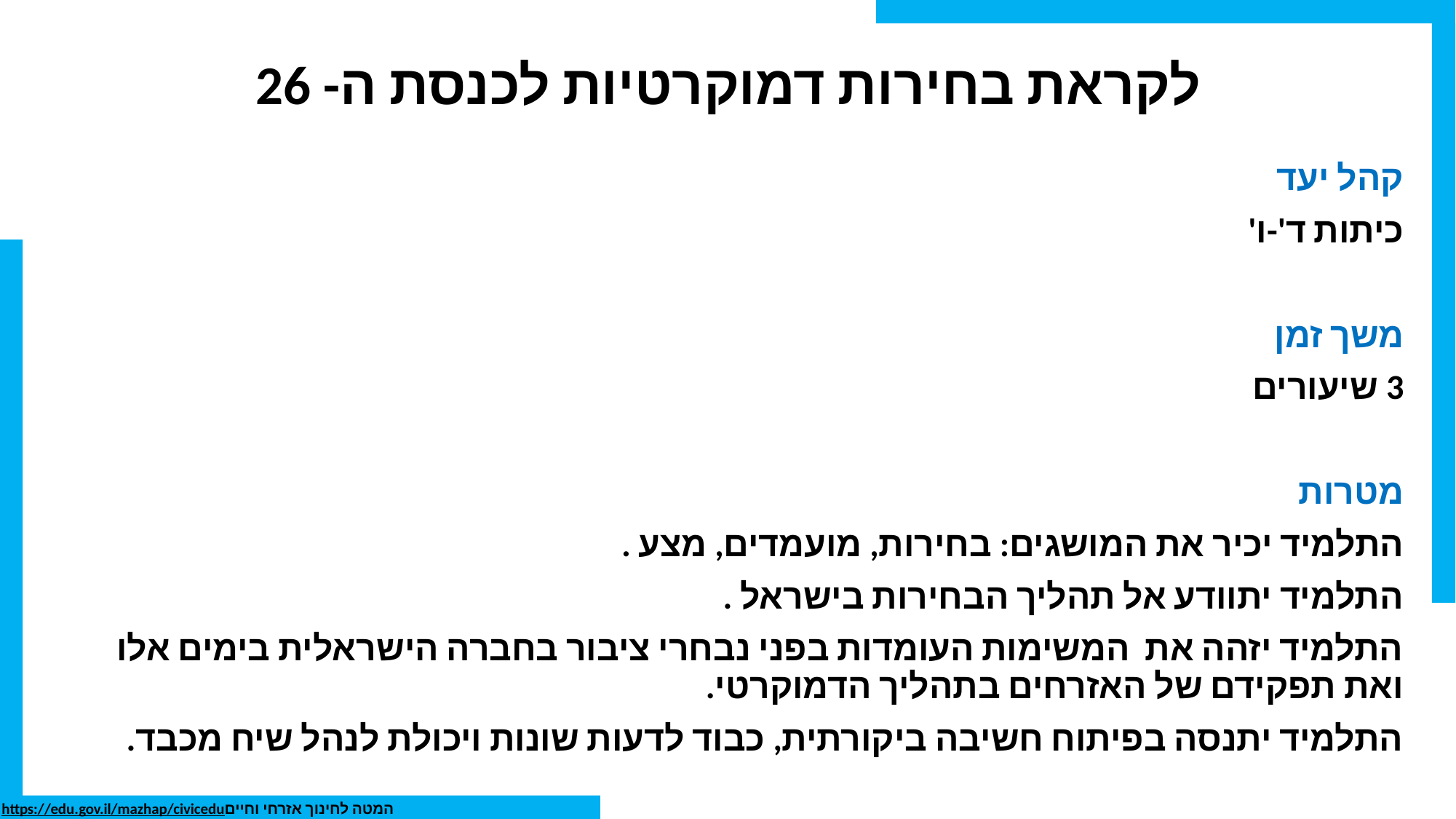

# לקראת בחירות דמוקרטיות לכנסת ה- 26
קהל יעד
כיתות ד'-ו'

משך זמן
3 שיעורים

מטרות
התלמיד יכיר את המושגים: בחירות, מועמדים, מצע .
התלמיד יתוודע אל תהליך הבחירות בישראל .
התלמיד יזהה את  המשימות העומדות בפני נבחרי ציבור בחברה הישראלית בימים אלו ואת תפקידם של האזרחים בתהליך הדמוקרטי.
התלמיד יתנסה בפיתוח חשיבה ביקורתית, כבוד לדעות שונות ויכולת לנהל שיח מכבד.